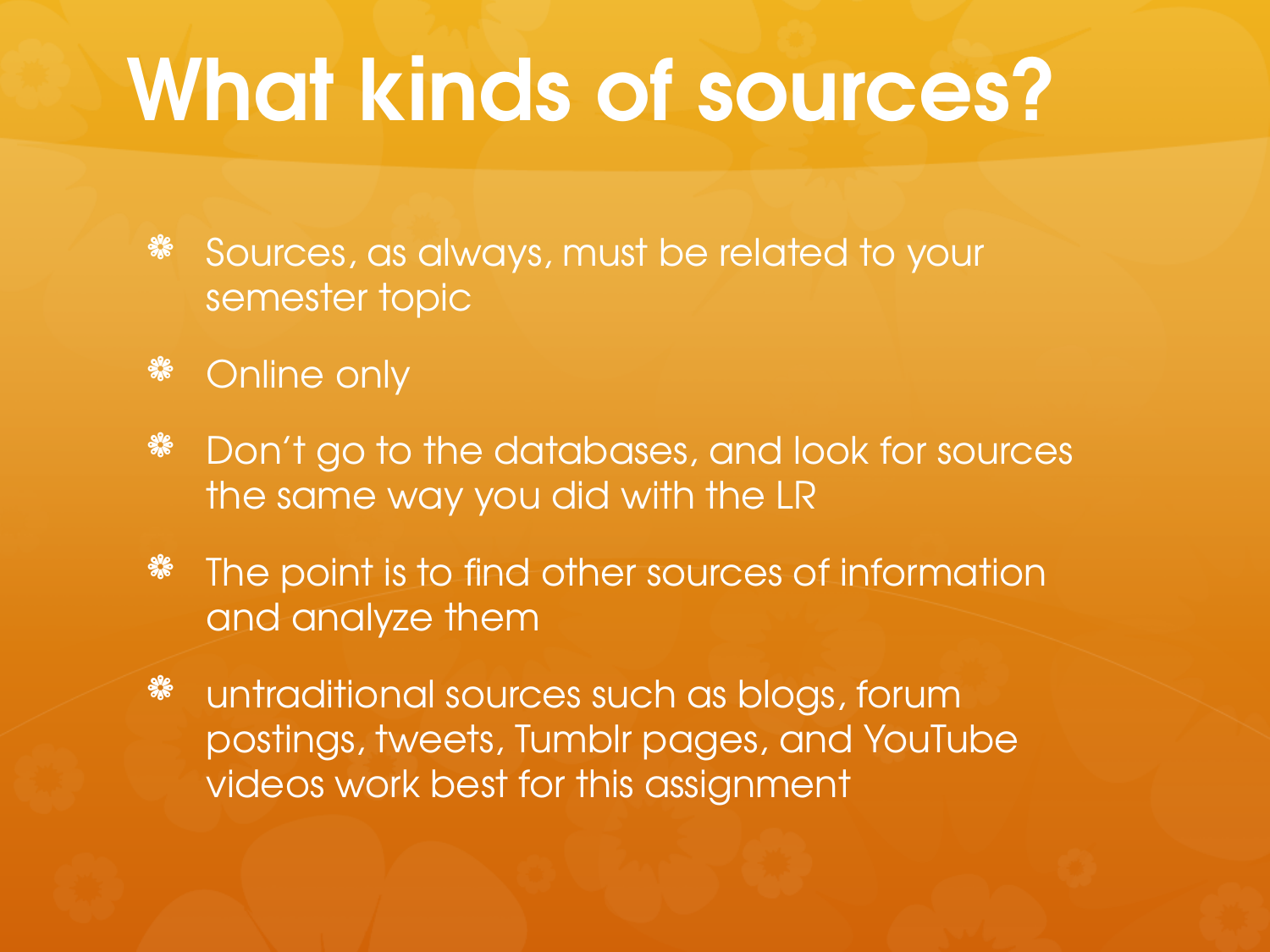

# What kinds of sources?
Sources, as always, must be related to your semester topic
Online only
Don’t go to the databases, and look for sources the same way you did with the LR
The point is to find other sources of information and analyze them
untraditional sources such as blogs, forum postings, tweets, Tumblr pages, and YouTube videos work best for this assignment